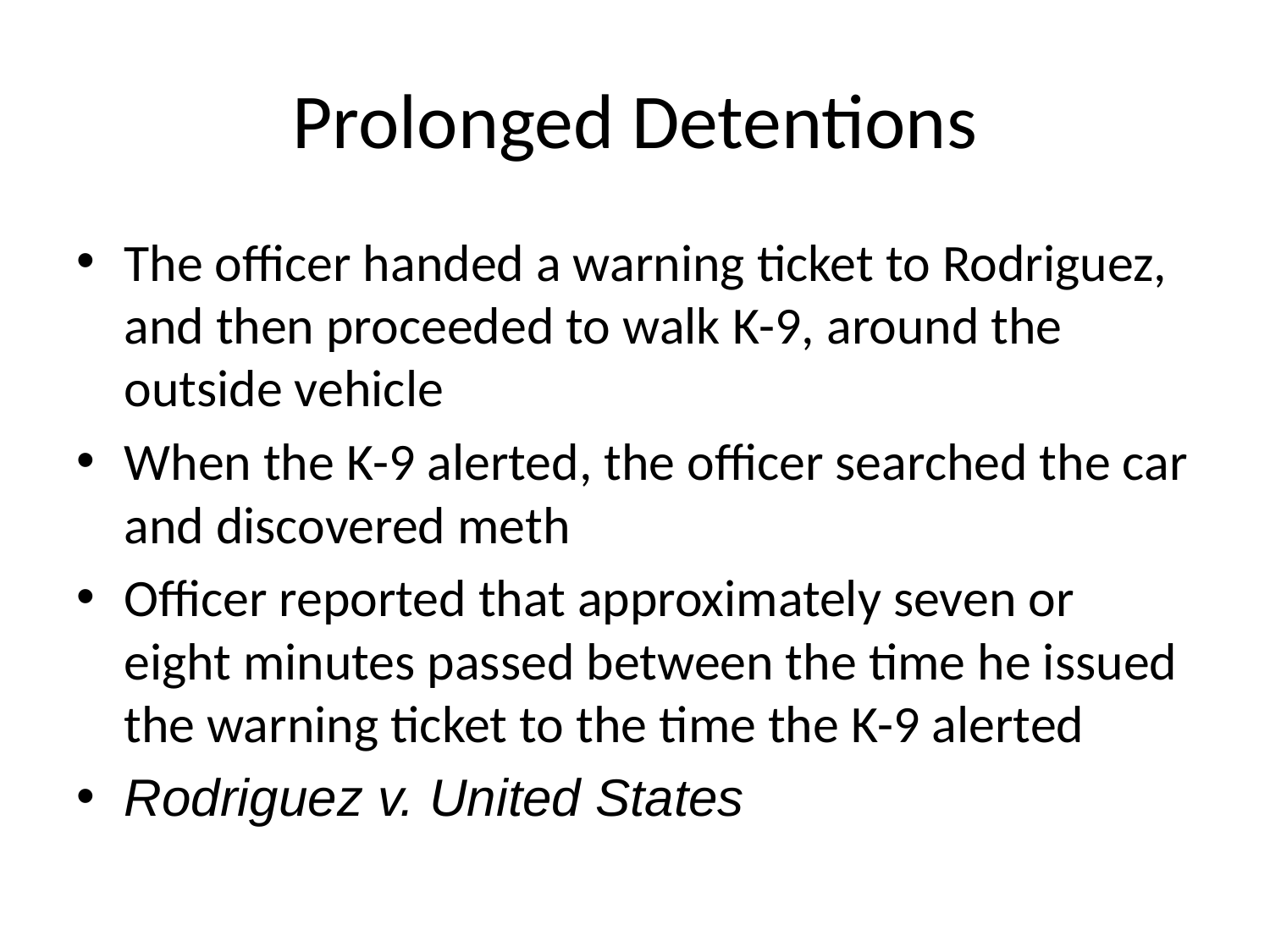

# Prolonged Detentions
The officer handed a warning ticket to Rodriguez, and then proceeded to walk K-9, around the outside vehicle
When the K-9 alerted, the officer searched the car and discovered meth
Officer reported that approximately seven or eight minutes passed between the time he issued the warning ticket to the time the K-9 alerted
Rodriguez v. United States